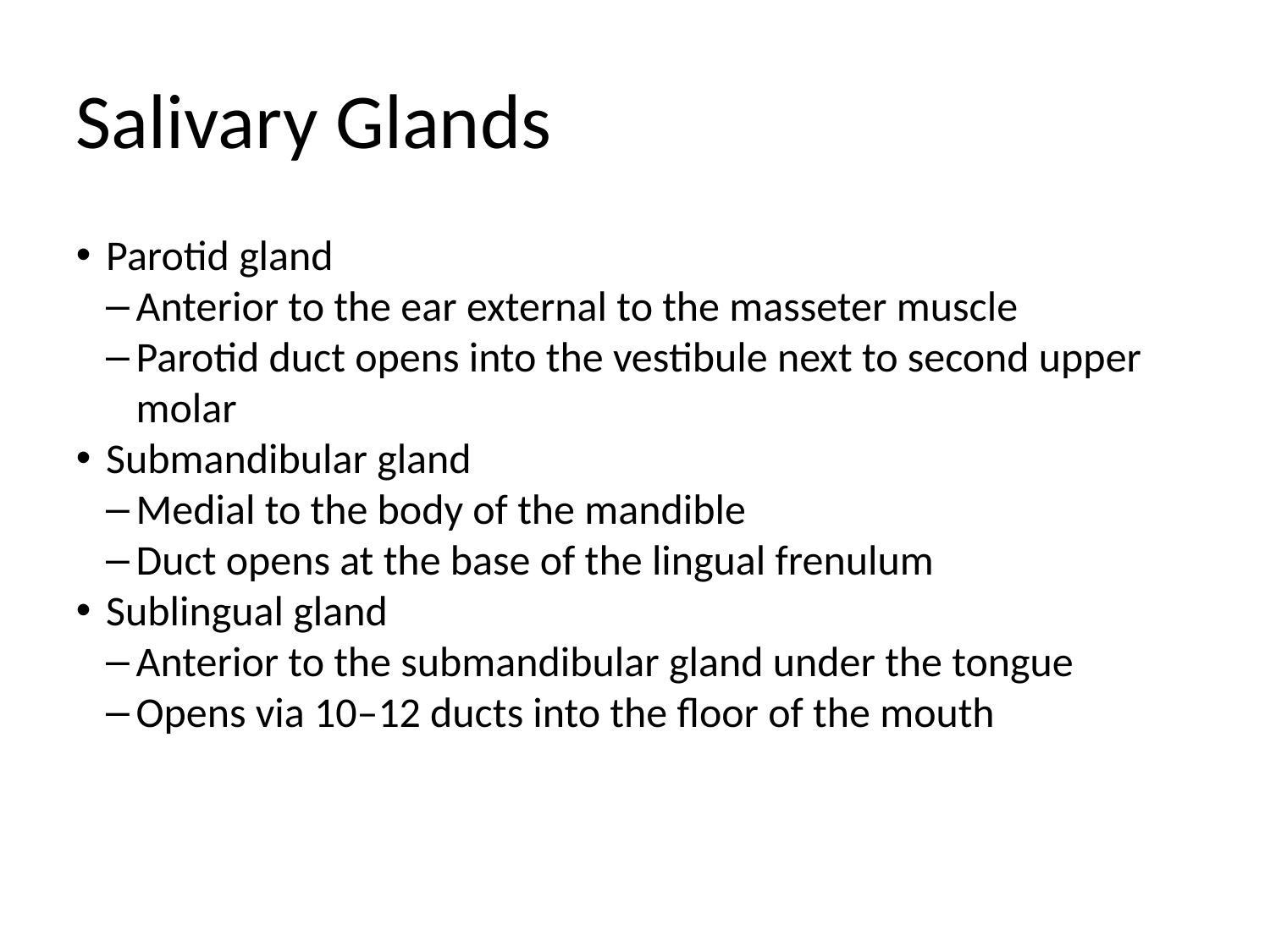

Salivary Glands
Parotid gland
Anterior to the ear external to the masseter muscle
Parotid duct opens into the vestibule next to second upper molar
Submandibular gland
Medial to the body of the mandible
Duct opens at the base of the lingual frenulum
Sublingual gland
Anterior to the submandibular gland under the tongue
Opens via 10–12 ducts into the floor of the mouth